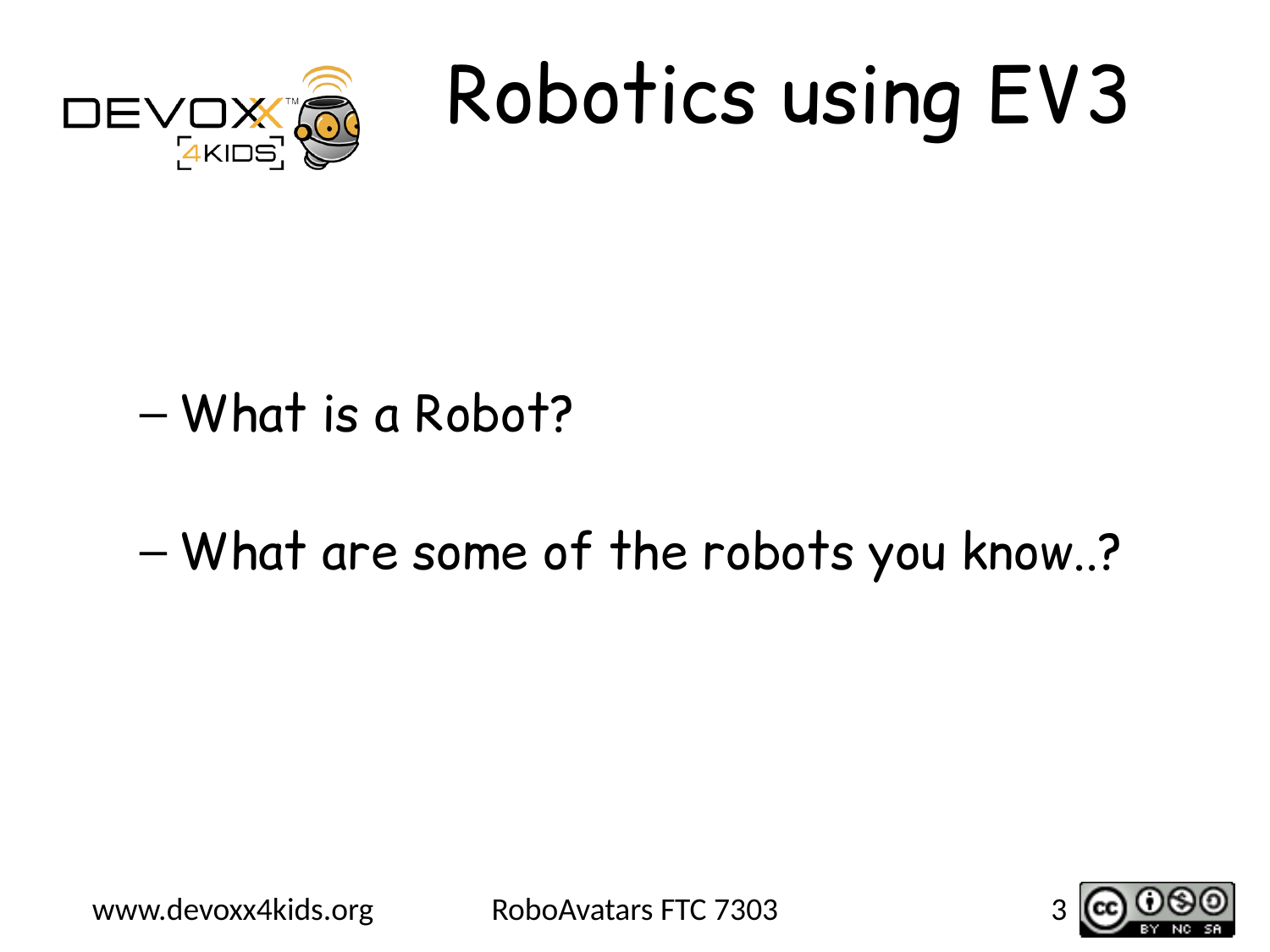

# Robotics using EV3

What is a Robot?

What are some of the robots you know..?
RoboAvatars FTC 7303

3